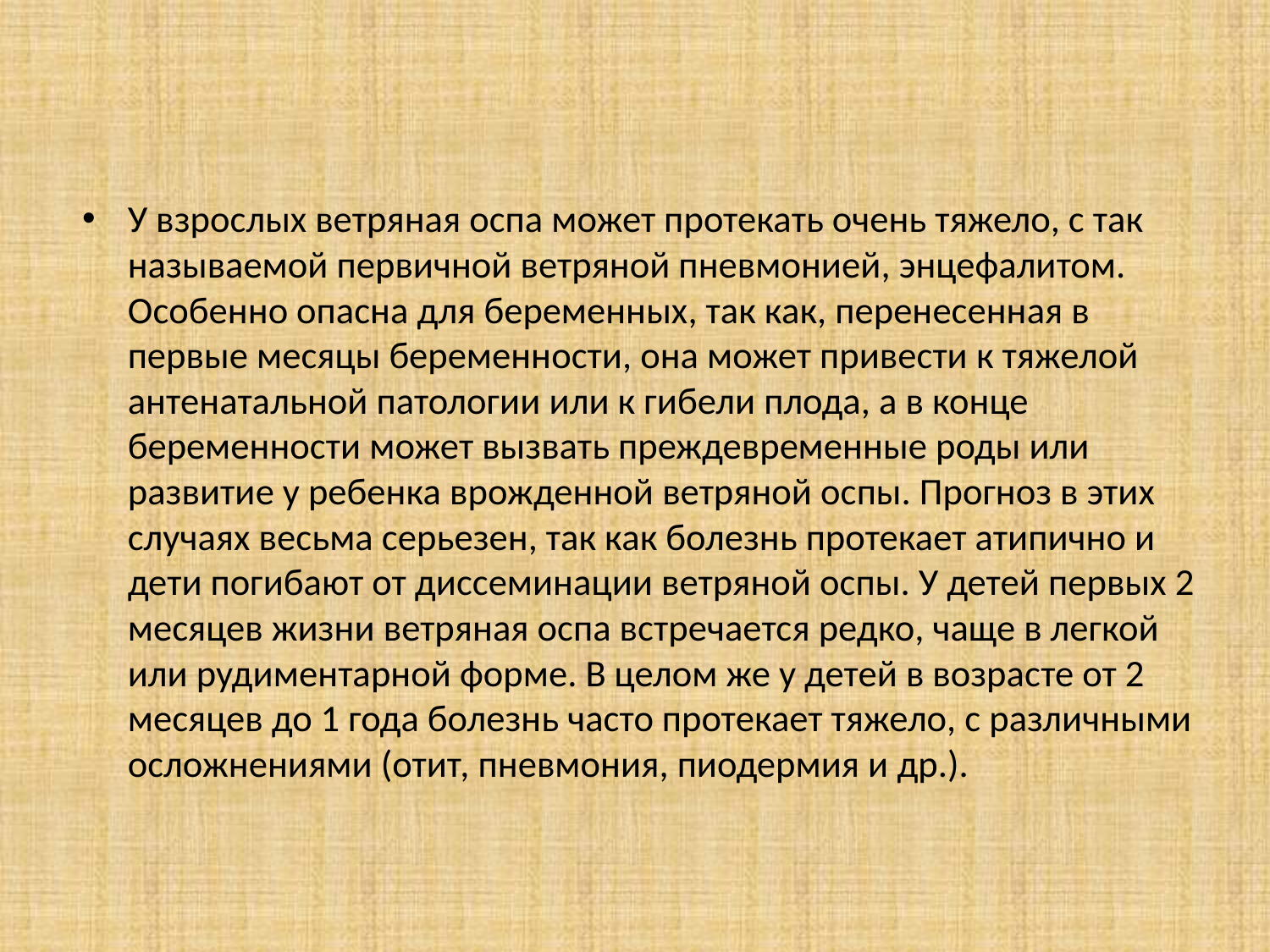

У взрослых ветряная оспа может протекать очень тяжело, с так называемой первичной ветряной пневмонией, энцефалитом. Особенно опасна для беременных, так как, перенесенная в первые месяцы беременности, она может привести к тяжелой антенатальной патологии или к гибели плода, а в конце беременности может вызвать преждевременные роды или развитие у ребенка врожденной ветряной оспы. Прогноз в этих случаях весьма серьезен, так как болезнь протекает атипично и дети погибают от диссеминации ветряной оспы. У детей первых 2 месяцев жизни ветряная оспа встречается редко, чаще в легкой или рудиментарной форме. В целом же у детей в возрасте от 2 месяцев до 1 года болезнь часто протекает тяжело, с различными осложнениями (отит, пневмония, пиодермия и др.).